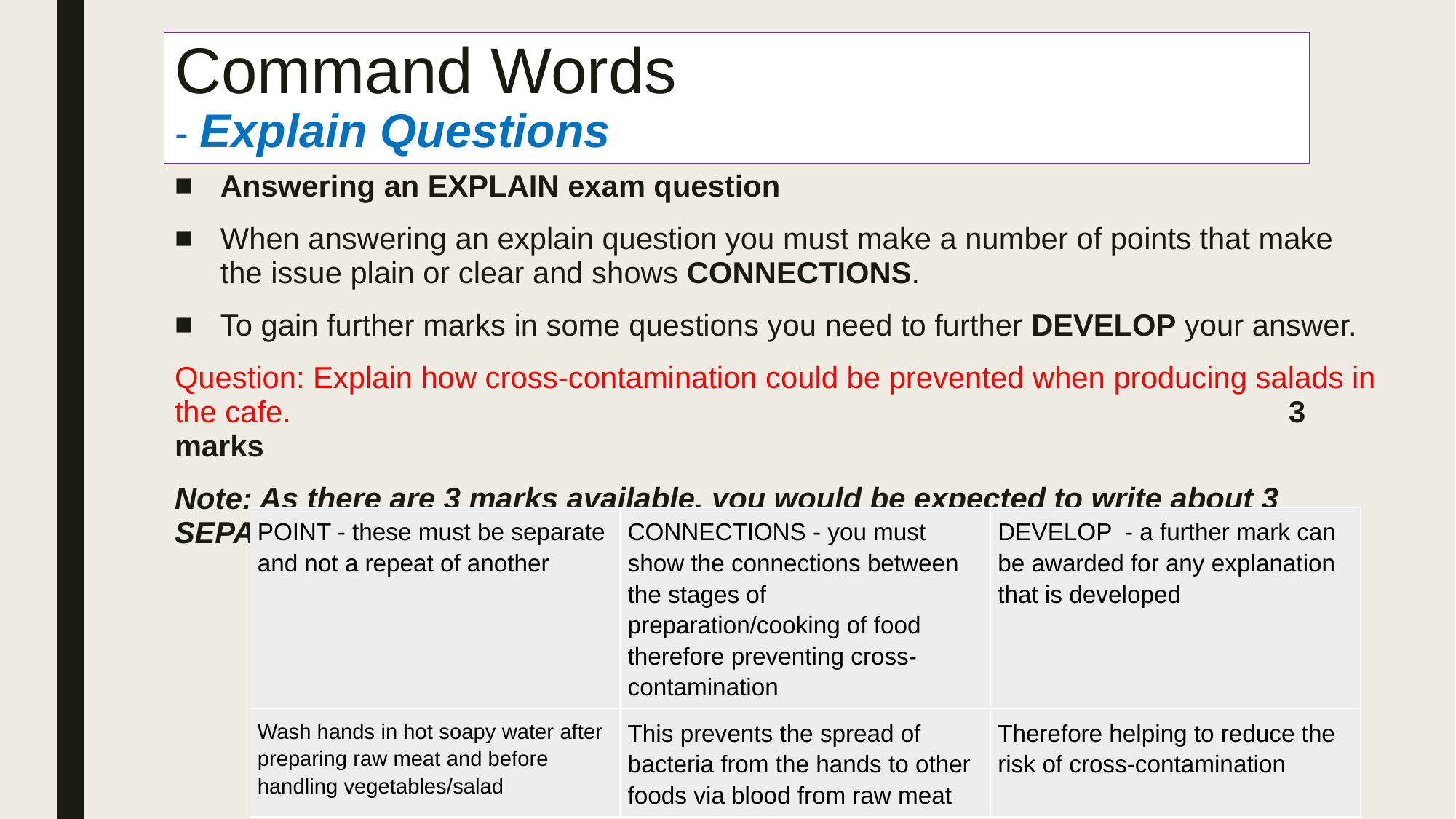

# Command Words - Explain Questions
Answering an EXPLAIN exam question
When answering an explain question you must make a number of points that make the issue plain or clear and shows CONNECTIONS.
To gain further marks in some questions you need to further DEVELOP your answer.
Question: Explain how cross-contamination could be prevented when producing salads in the cafe.		                                                                                              3 marks
Note: As there are 3 marks available, you would be expected to write about 3 SEPARATE points

| POINT - these must be separate and not a repeat of another | CONNECTIONS - you must show the connections between the stages of preparation/cooking of food therefore preventing cross-contamination | DEVELOP - a further mark can be awarded for any explanation that is developed |
| --- | --- | --- |
| Wash hands in hot soapy water after preparing raw meat and before handling vegetables/salad | This prevents the spread of bacteria from the hands to other foods via blood from raw meat | Therefore helping to reduce the risk of cross-contamination |